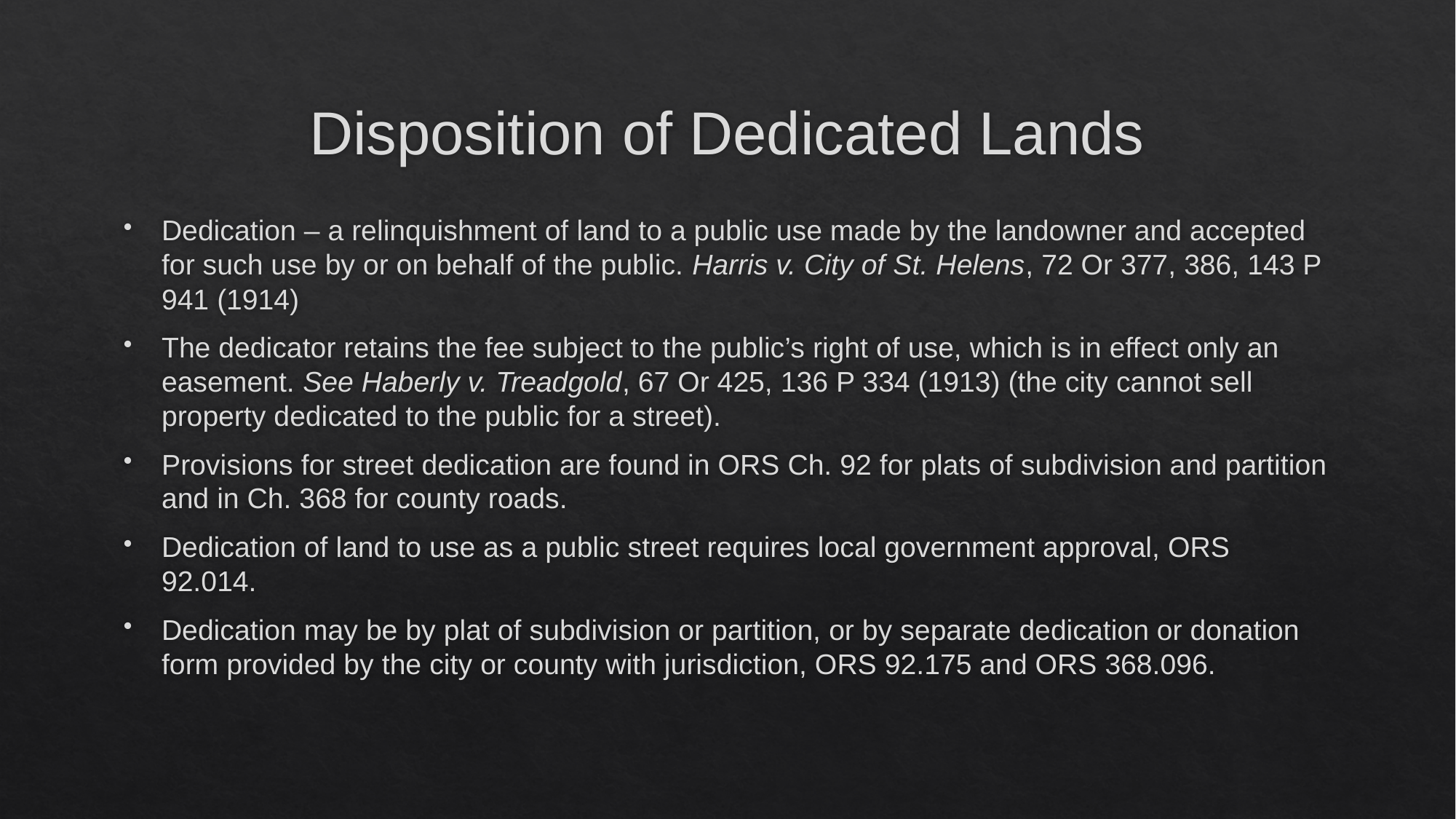

# Disposition of Dedicated Lands
Dedication – a relinquishment of land to a public use made by the landowner and accepted for such use by or on behalf of the public. Harris v. City of St. Helens, 72 Or 377, 386, 143 P 941 (1914)
The dedicator retains the fee subject to the public’s right of use, which is in effect only an easement. See Haberly v. Treadgold, 67 Or 425, 136 P 334 (1913) (the city cannot sell property dedicated to the public for a street).
Provisions for street dedication are found in ORS Ch. 92 for plats of subdivision and partition and in Ch. 368 for county roads.
Dedication of land to use as a public street requires local government approval, ORS 92.014.
Dedication may be by plat of subdivision or partition, or by separate dedication or donation form provided by the city or county with jurisdiction, ORS 92.175 and ORS 368.096.